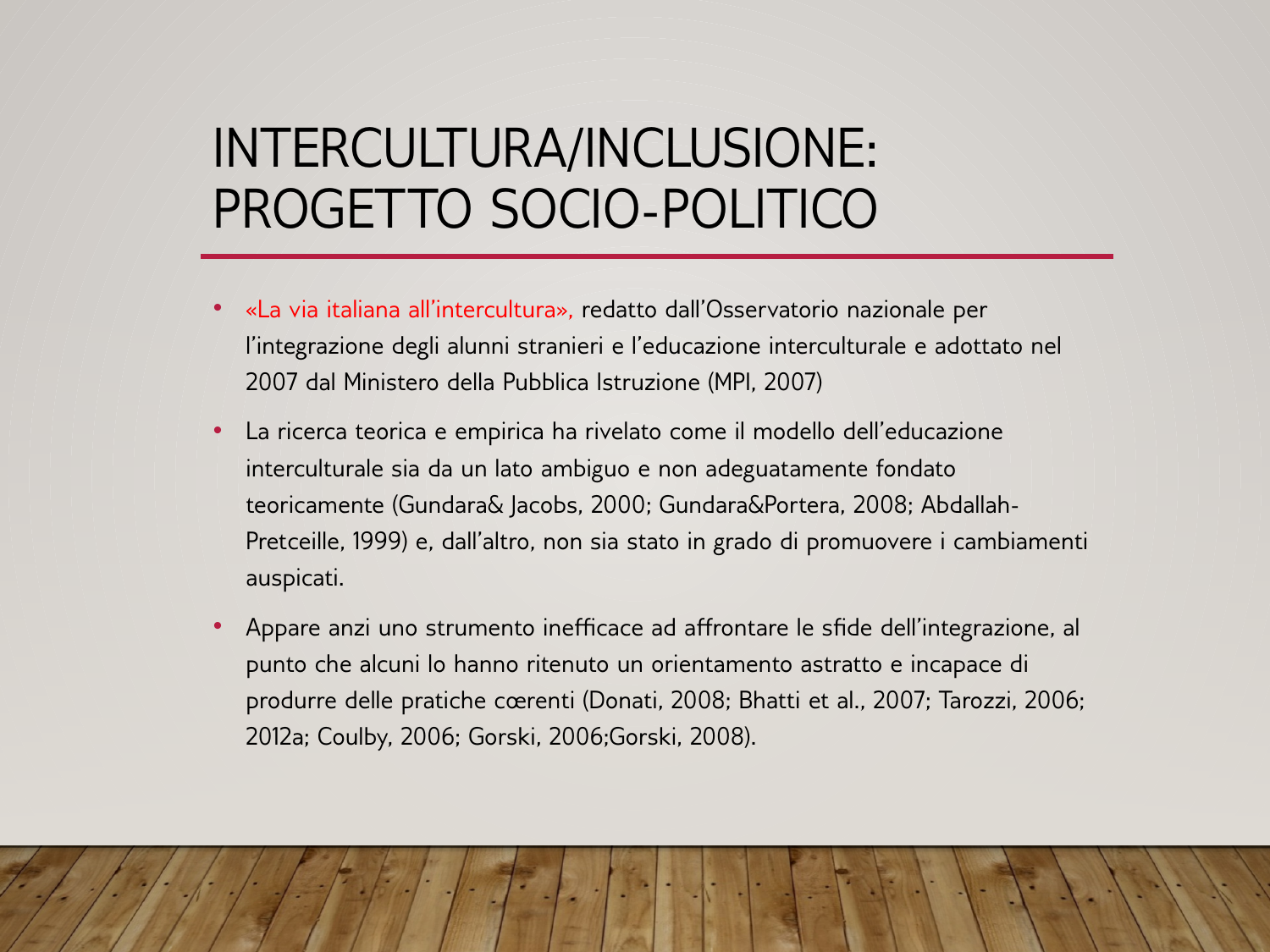

# Intercultura/inclusione: progetto socio-politico
«La via italiana all’intercultura», redatto dall’Osservatorio nazionale per l’integrazione degli alunni stranieri e l’educazione interculturale e adottato nel 2007 dal Ministero della Pubblica Istruzione (MPI, 2007)
La ricerca teorica e empirica ha rivelato come il modello dell’educazione interculturale sia da un lato ambiguo e non adeguatamente fondato teoricamente (Gundara& Jacobs, 2000; Gundara&Portera, 2008; Abdallah-Pretceille, 1999) e, dall’altro, non sia stato in grado di promuovere i cambiamenti auspicati.
Appare anzi uno strumento inefficace ad affrontare le sfide dell’integrazione, al punto che alcuni lo hanno ritenuto un orientamento astratto e incapace di produrre delle pratiche coerenti (Donati, 2008; Bhatti et al., 2007; Tarozzi, 2006; 2012a; Coulby, 2006; Gorski, 2006;Gorski, 2008).